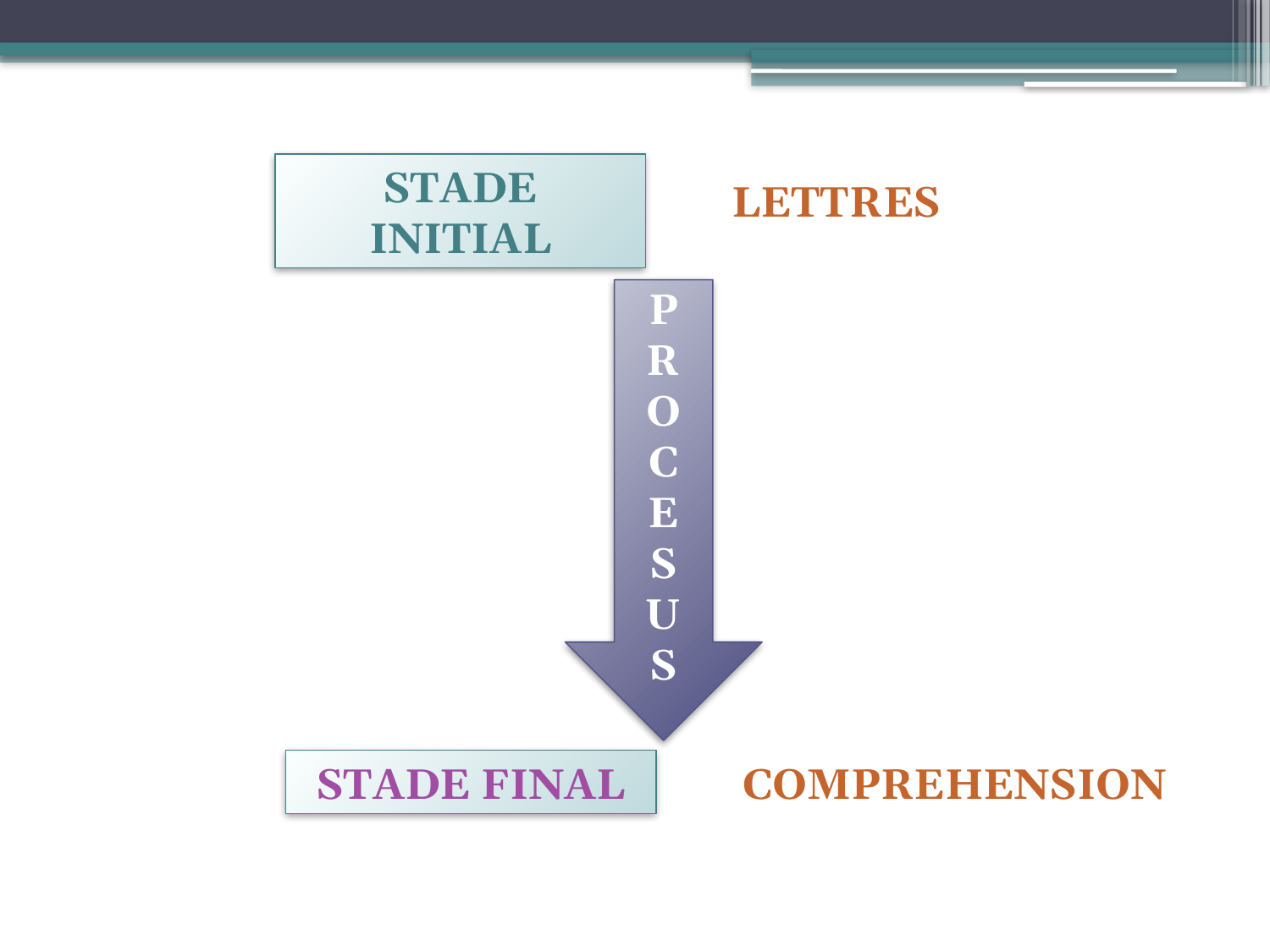

STADE INITIAL
LETTRES
P
R
O
C
E
S
U
S
STADE FINAL
COMPREHENSION